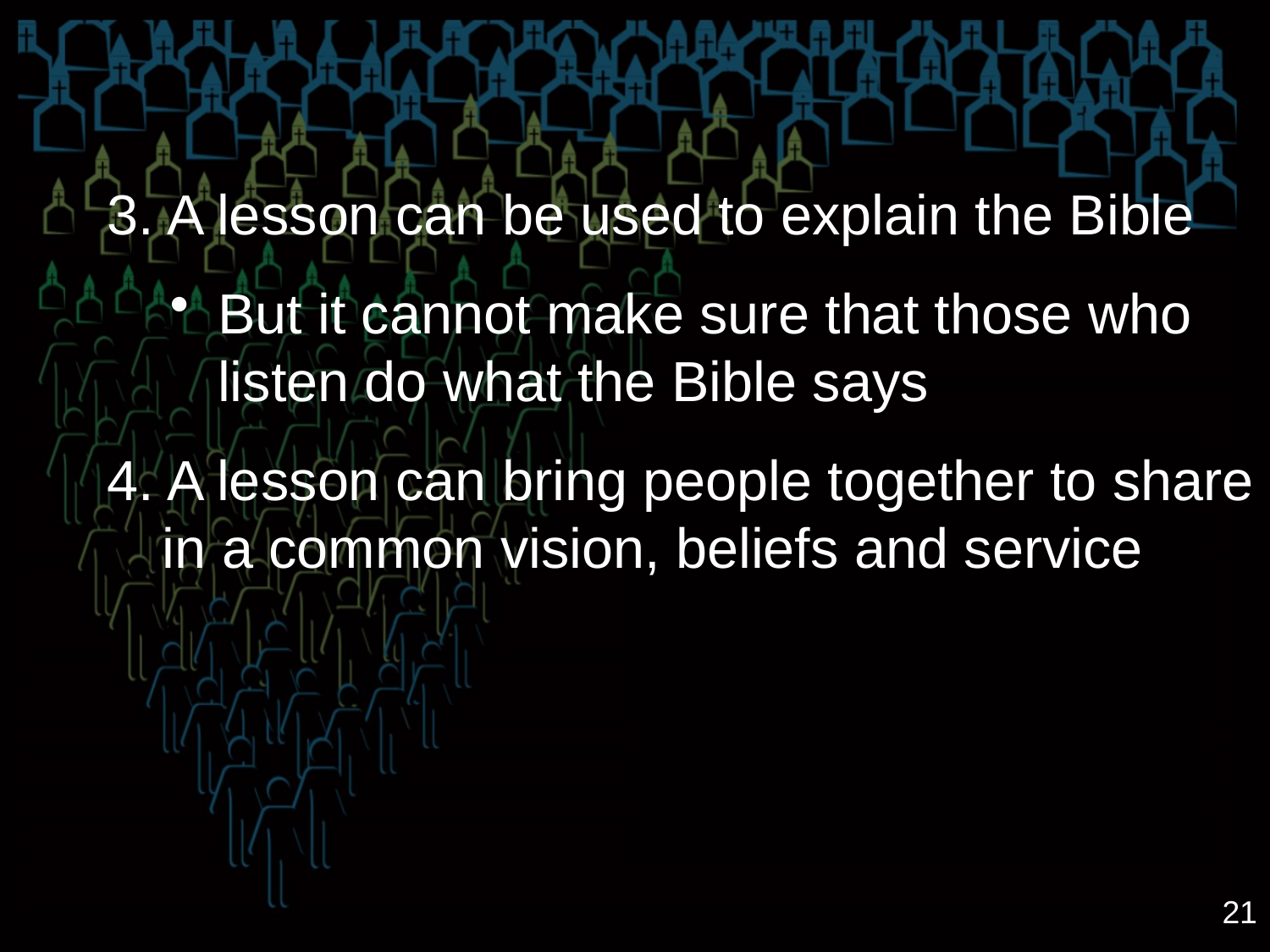

3. A lesson can be used to explain the Bible
But it cannot make sure that those who listen do what the Bible says
4. A lesson can bring people together to share in a common vision, beliefs and service
21